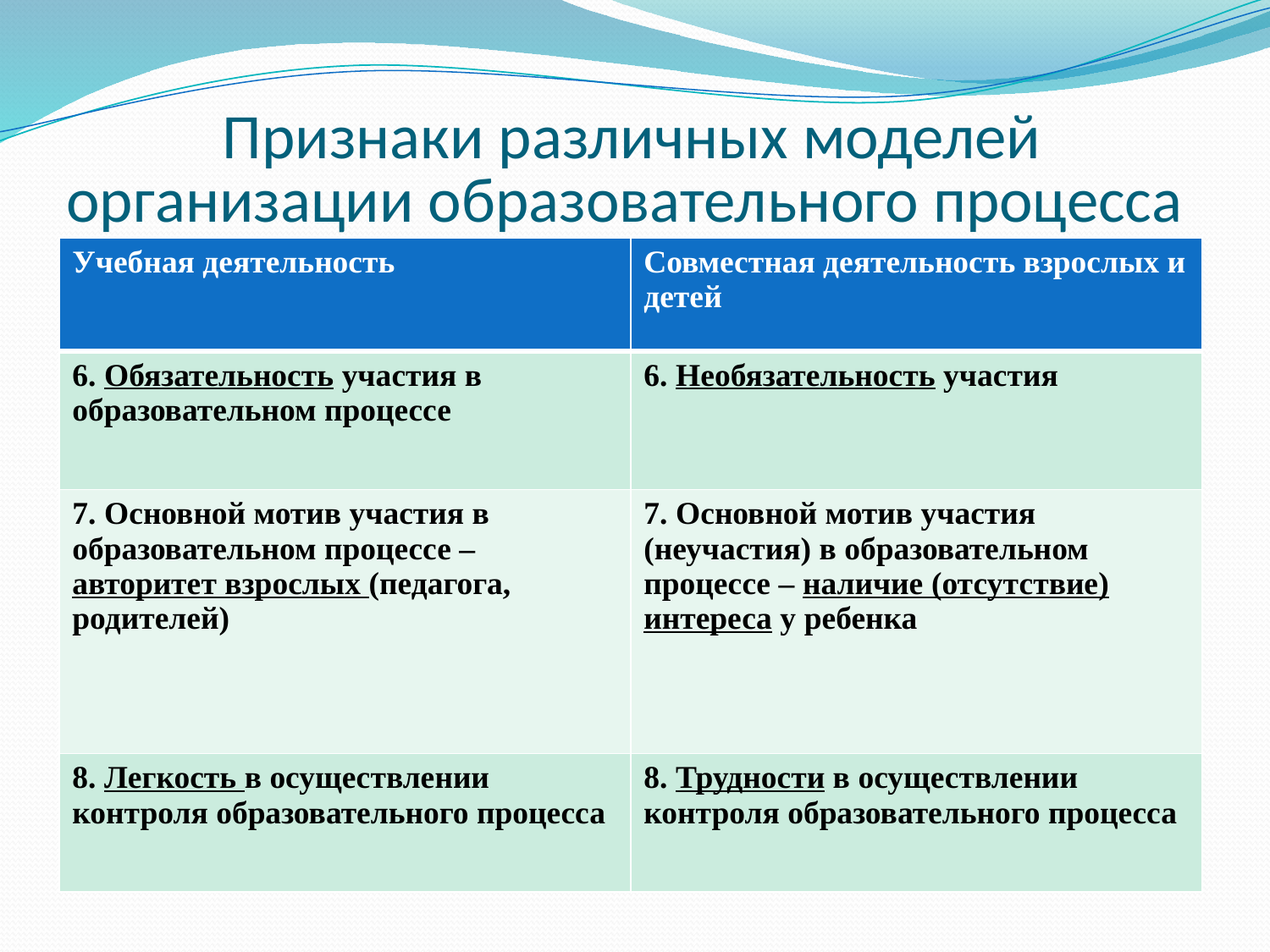

# Признаки различных моделей организации образовательного процесса
| Учебная деятельность | Совместная деятельность взрослых и детей |
| --- | --- |
| 6. Обязательность участия в образовательном процессе | 6. Необязательность участия |
| 7. Основной мотив участия в образовательном процессе – авторитет взрослых (педагога, родителей) | 7. Основной мотив участия (неучастия) в образовательном процессе – наличие (отсутствие) интереса у ребенка |
| 8. Легкость в осуществлении контроля образовательного процесса | 8. Трудности в осуществлении контроля образовательного процесса |